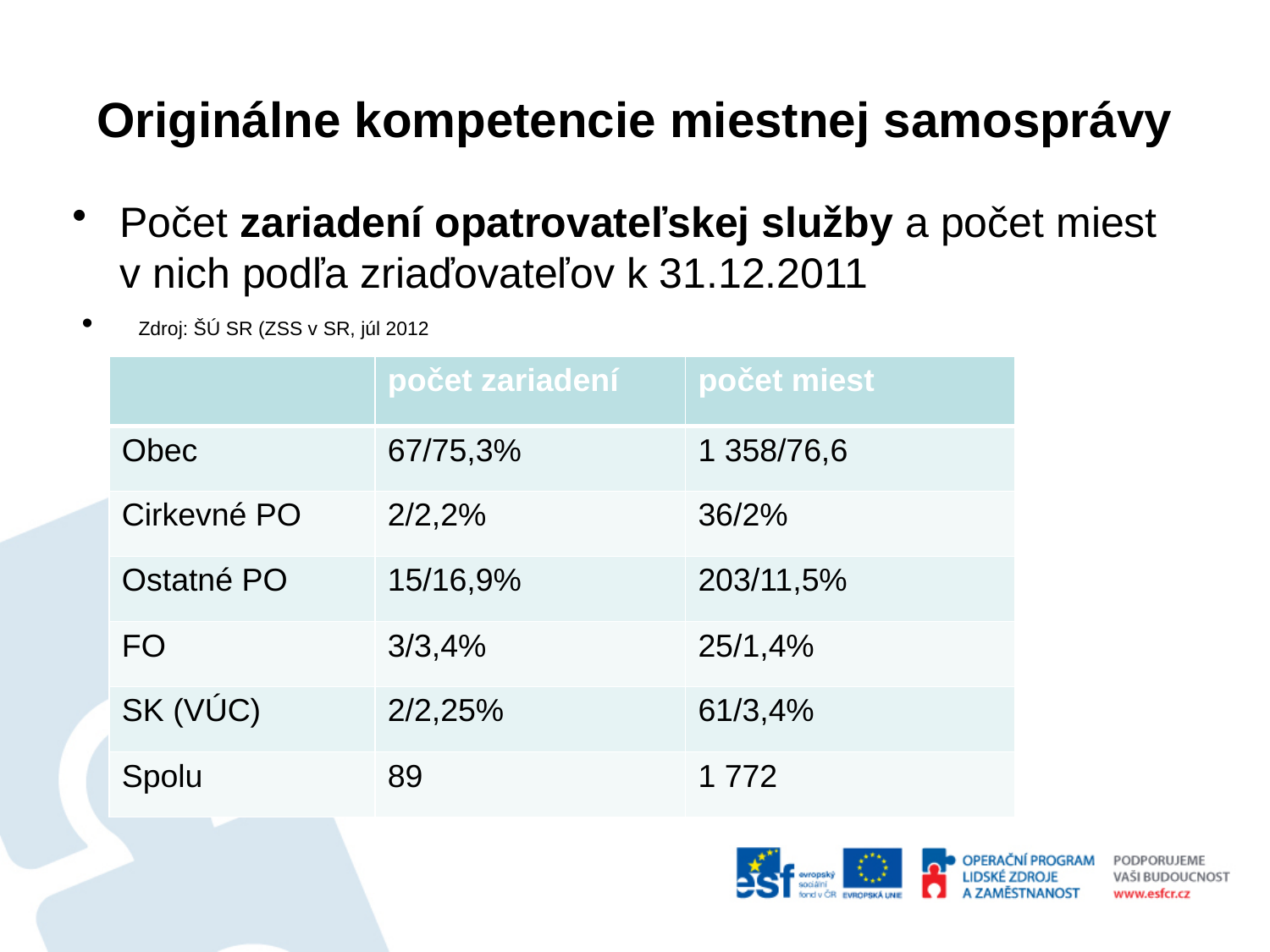

# Originálne kompetencie miestnej samosprávy
Počet zariadení opatrovateľskej služby a počet miest  v nich podľa zriaďovateľov k 31.12.2011
   Zdroj: ŠÚ SR (ZSS v SR, júl 2012
|  | počet zariadení | počet miest |
| --- | --- | --- |
| Obec | 67/75,3% | 1 358/76,6 |
| Cirkevné PO | 2/2,2% | 36/2% |
| Ostatné PO | 15/16,9% | 203/11,5% |
| FO | 3/3,4% | 25/1,4% |
| SK (VÚC) | 2/2,25% | 61/3,4% |
| Spolu | 89 | 1 772 |